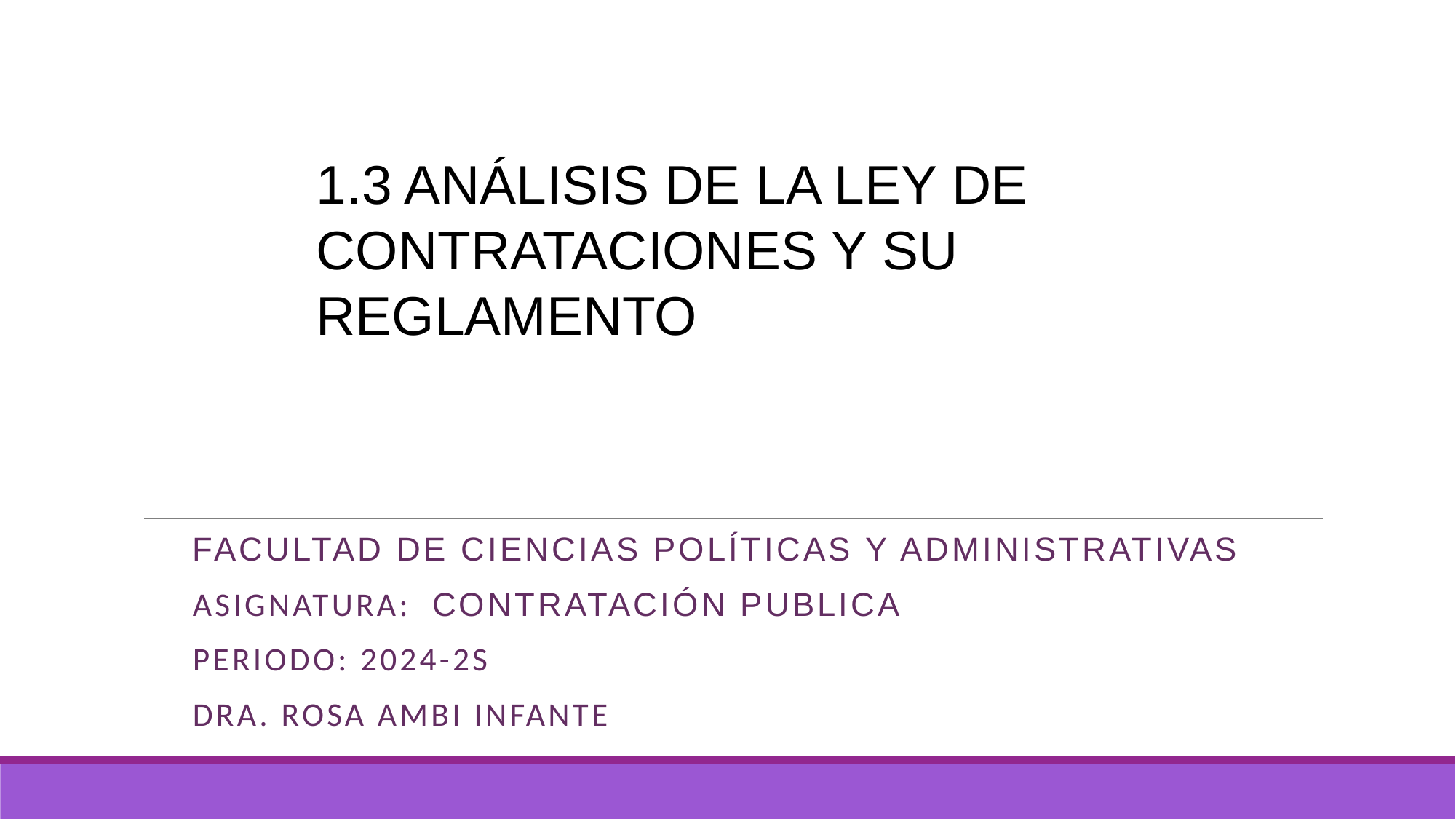

#
1.3 ANÁLISIS DE LA LEY DE
CONTRATACIONES Y SU REGLAMENTO
FACULTAD DE CIENCIAS POLÍTICAS Y ADMINISTRATIVAS
Asignatura:  contratación publica
Periodo: 2024-2S
Dra. Rosa ambi infante